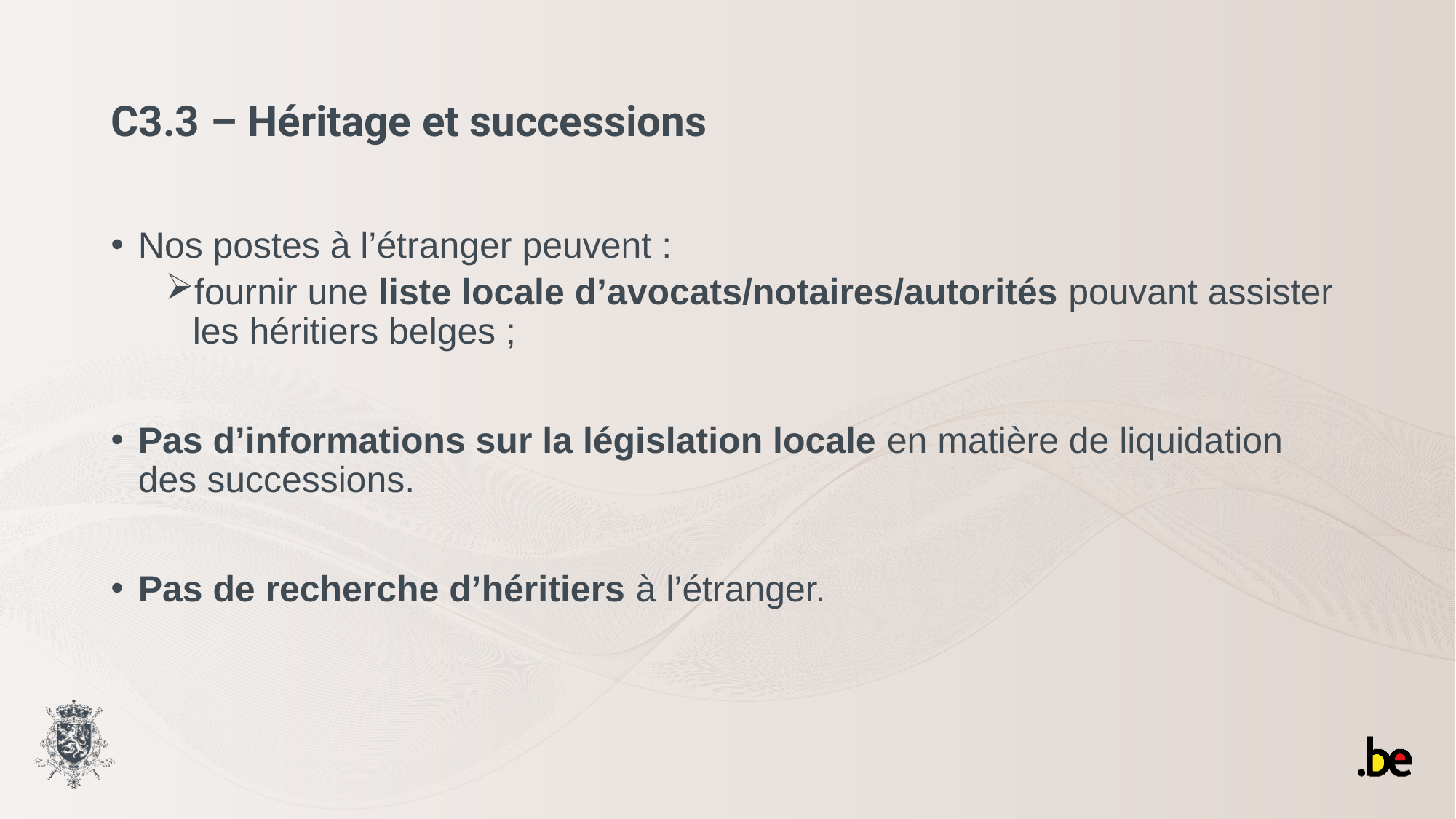

# C3.3 – Héritage et successions
Nos postes à l’étranger peuvent :
fournir une liste locale d’avocats/notaires/autorités pouvant assister les héritiers belges ;

Pas d’informations sur la législation locale en matière de liquidation des successions.

Pas de recherche d’héritiers à l’étranger.